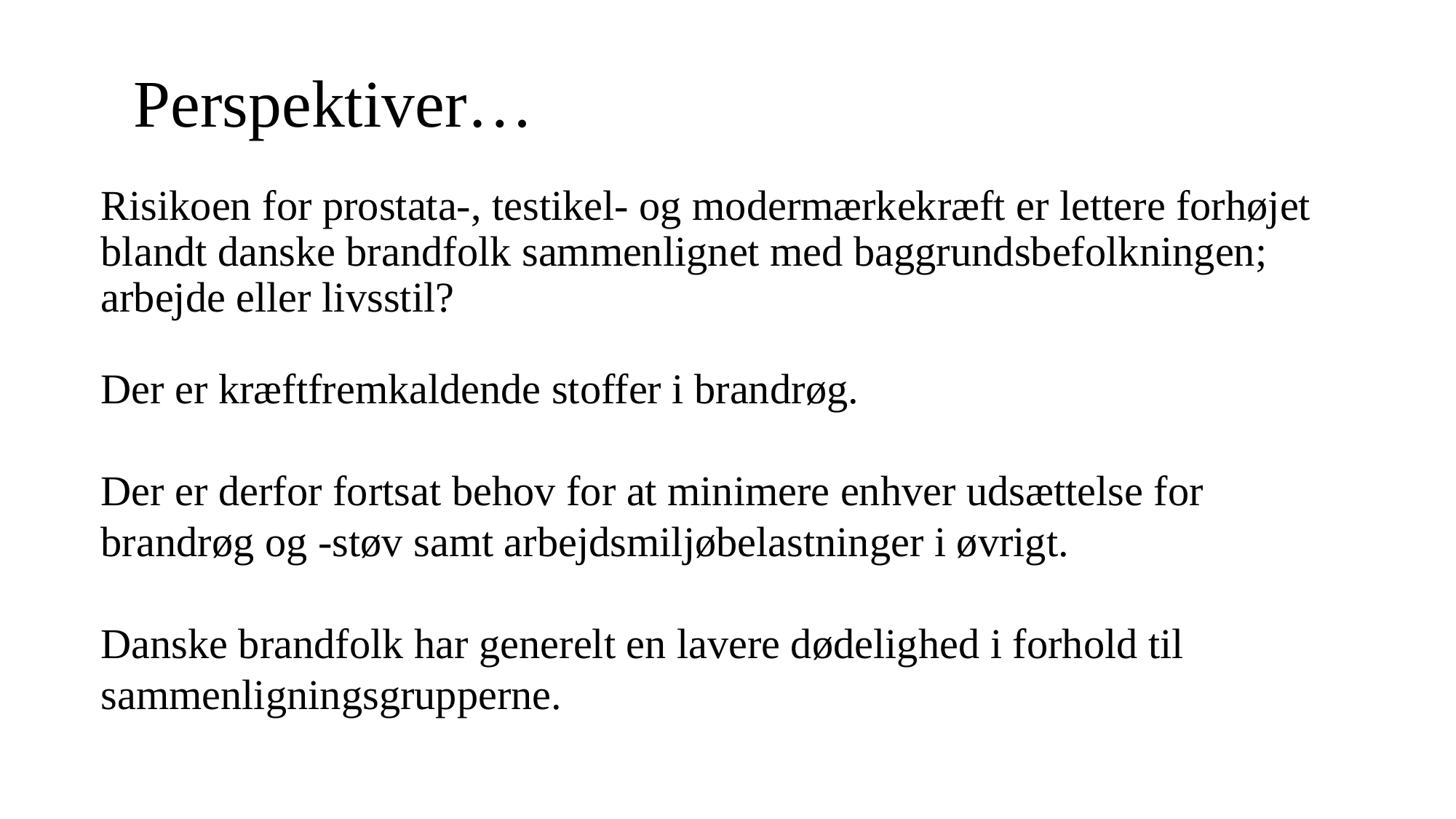

Perspektiver…

Risikoen for prostata-, testikel- og modermærkekræft er lettere forhøjet blandt danske brandfolk sammenlignet med baggrundsbefolkningen; arbejde eller livsstil?

Der er kræftfremkaldende stoffer i brandrøg.

Der er derfor fortsat behov for at minimere enhver udsættelse for brandrøg og -støv samt arbejdsmiljøbelastninger i øvrigt.

Danske brandfolk har generelt en lavere dødelighed i forhold til sammenligningsgrupperne.